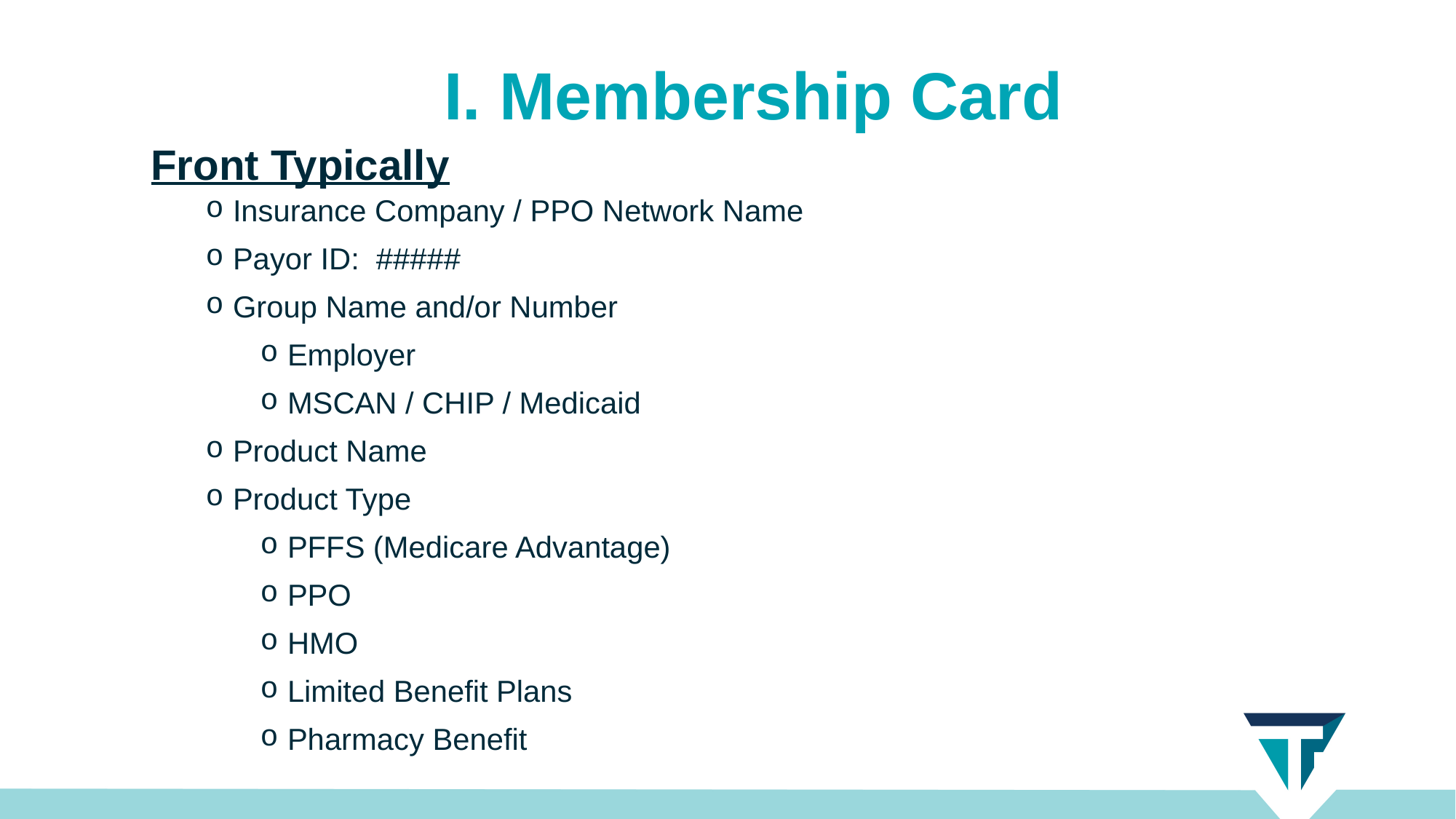

I. Membership Card
Front Typically
Insurance Company / PPO Network Name
Payor ID:  #####
Group Name and/or Number
Employer
MSCAN / CHIP / Medicaid
Product Name
Product Type
PFFS (Medicare Advantage)
PPO
HMO
Limited Benefit Plans
Pharmacy Benefit